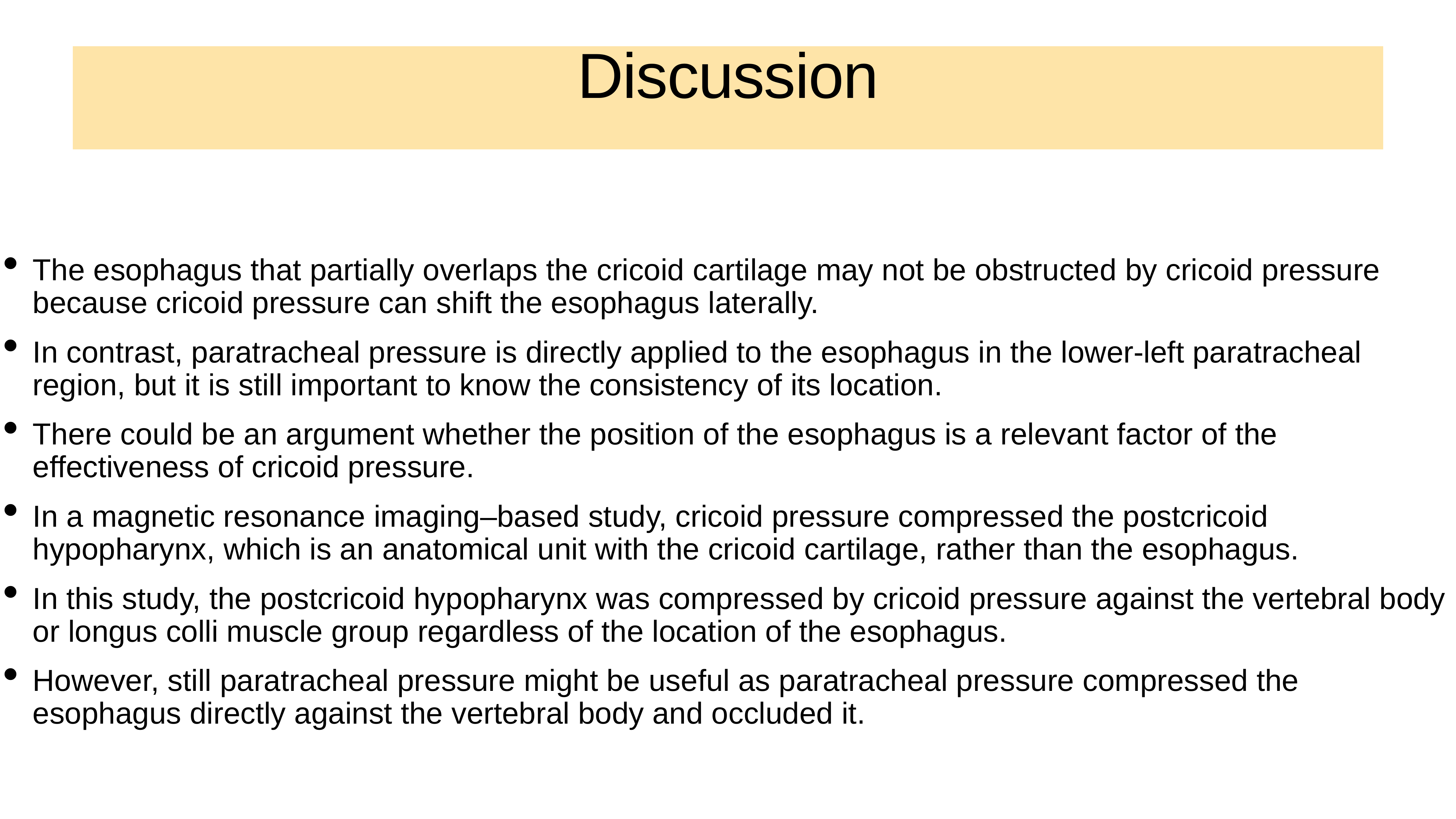

# Discussion

The esophagus that partially overlaps the cricoid cartilage may not be obstructed by cricoid pressure because cricoid pressure can shift the esophagus laterally.
In contrast, paratracheal pressure is directly applied to the esophagus in the lower-left paratracheal region, but it is still important to know the consistency of its location.
There could be an argument whether the position of the esophagus is a relevant factor of the effectiveness of cricoid pressure.
In a magnetic resonance imaging–based study, cricoid pressure compressed the postcricoid hypopharynx, which is an anatomical unit with the cricoid cartilage, rather than the esophagus.
In this study, the postcricoid hypopharynx was compressed by cricoid pressure against the vertebral body or longus colli muscle group regardless of the location of the esophagus.
However, still paratracheal pressure might be useful as paratracheal pressure compressed the esophagus directly against the vertebral body and occluded it.